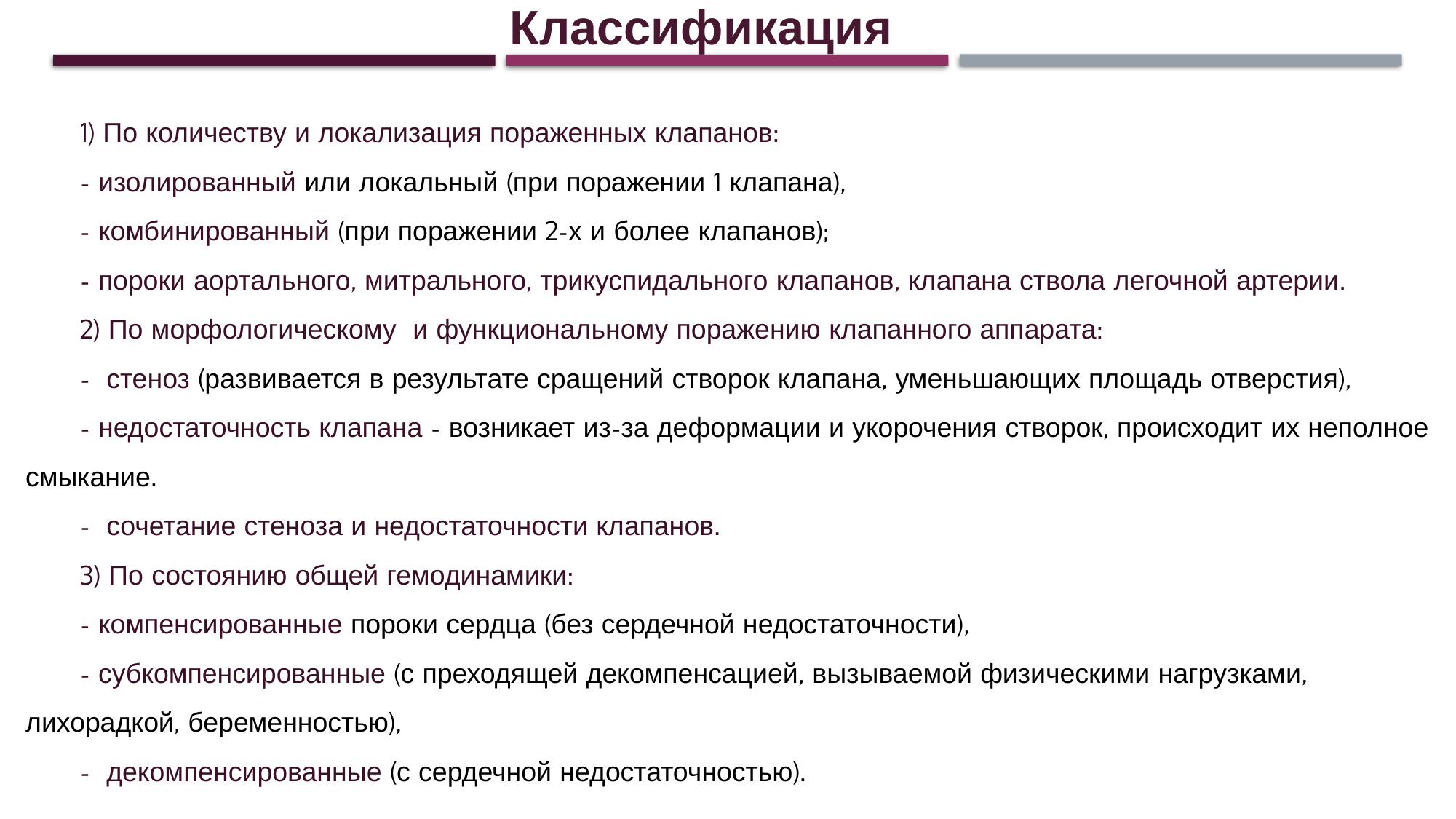

Классификация
1) По количеству и локализация пораженных клапанов:
- изолированный или локальный (при поражении 1 клапана),
- комбинированный (при поражении 2-х и более клапанов);
- пороки аортального, митрального, трикуспидального клапанов, клапана ствола легочной артерии.
2) По морфологическому  и функциональному поражению клапанного аппарата:
-  стеноз (развивается в результате сращений створок клапана, уменьшающих площадь отверстия),
- недостаточность клапана - возникает из-за деформации и укорочения створок, происходит их неполное смыкание.
-  сочетание стеноза и недостаточности клапанов.
3) По состоянию общей гемодинамики:
- компенсированные пороки сердца (без сердечной недостаточности),
- субкомпенсированные (с преходящей декомпенсацией, вызываемой физическими нагрузками, лихорадкой, беременностью),
-  декомпенсированные (с сердечной недостаточностью).